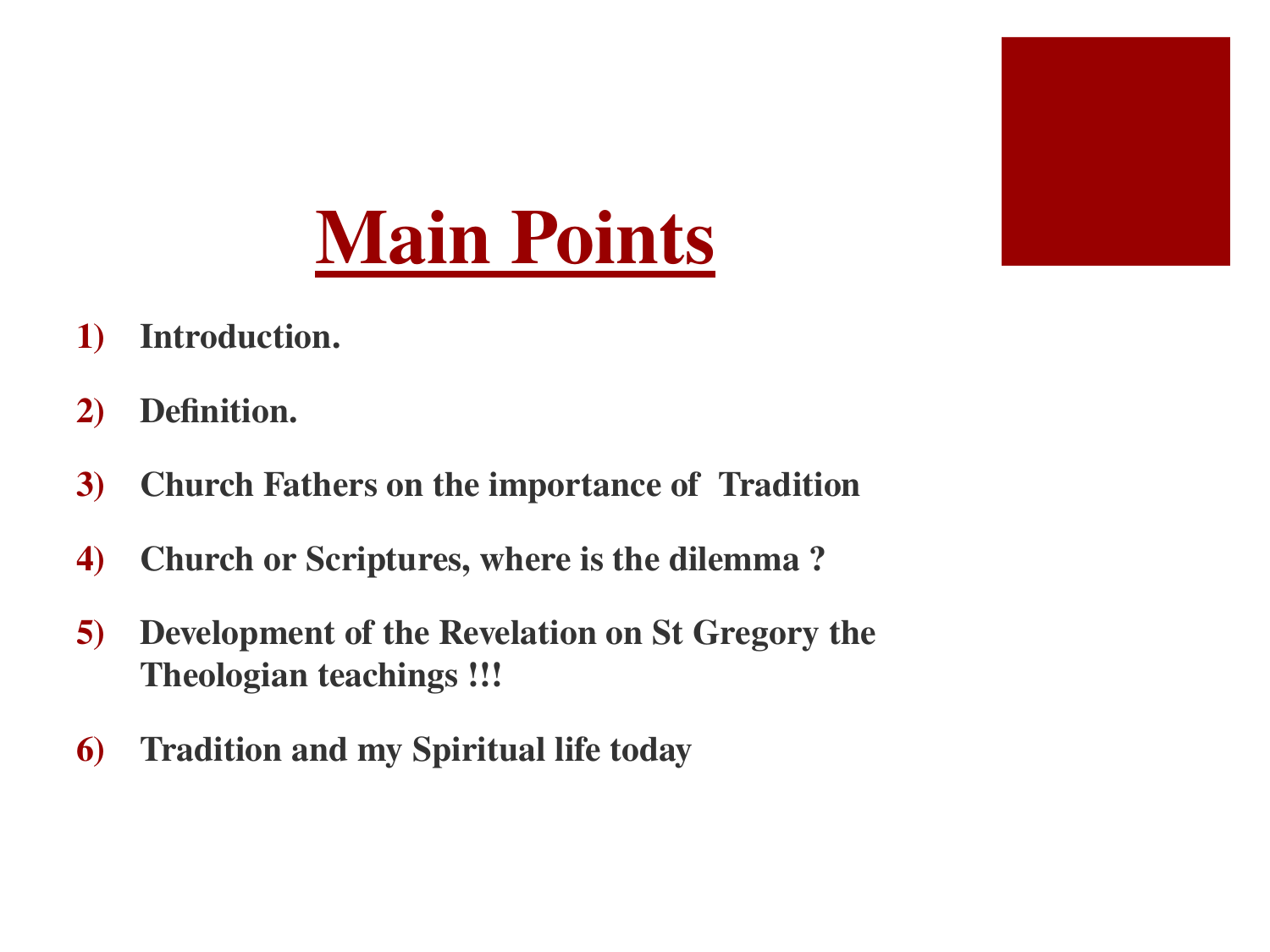

# Main Points
Introduction.
Definition.
Church Fathers on the importance of  Tradition
Church or Scriptures, where is the dilemma ?
Development of the Revelation on St Gregory the Theologian teachings !!!
Tradition and my Spiritual life today